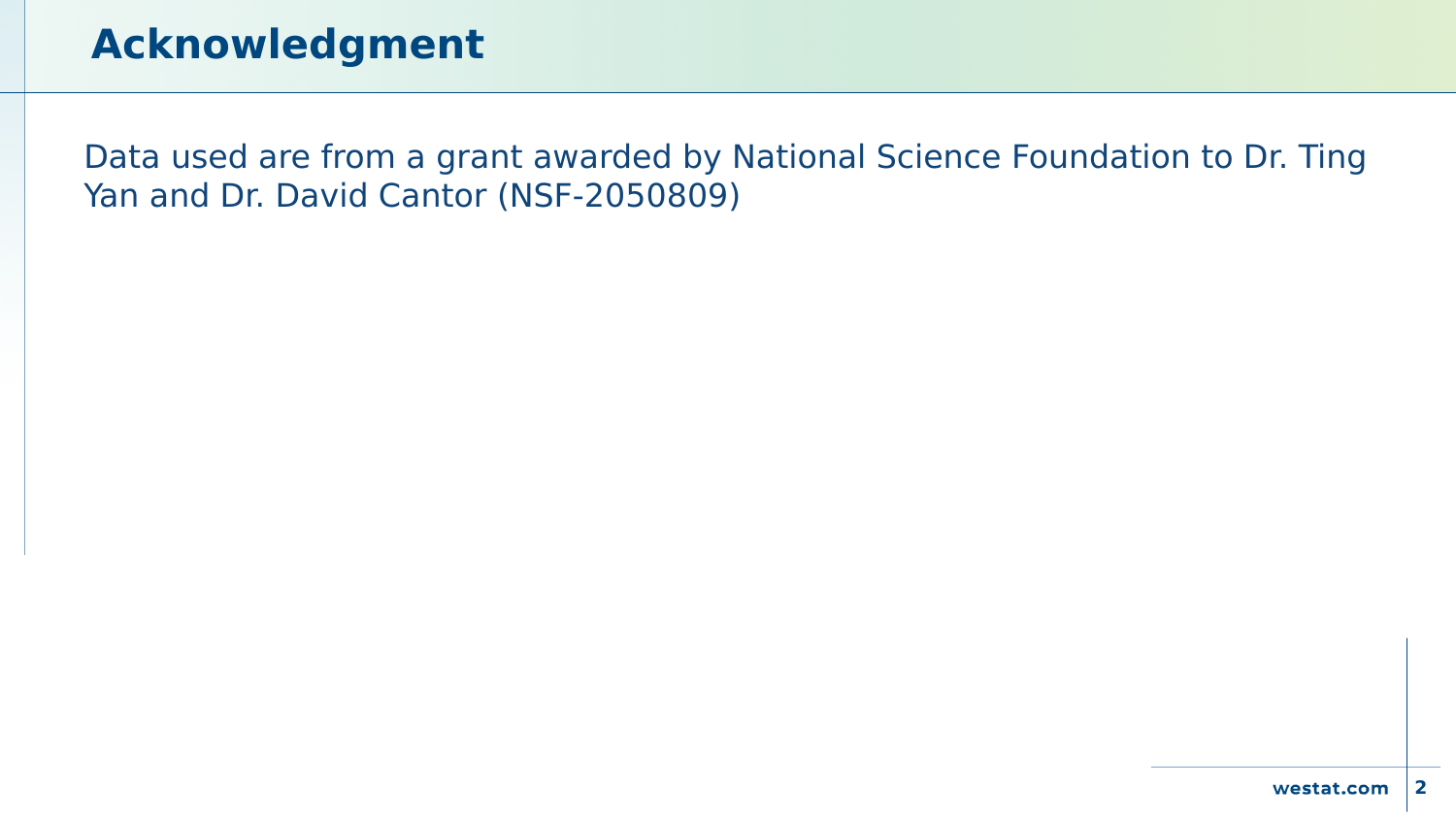

# Acknowledgment
Data used are from a grant awarded by National Science Foundation to Dr. Ting Yan and Dr. David Cantor (NSF-2050809)
2